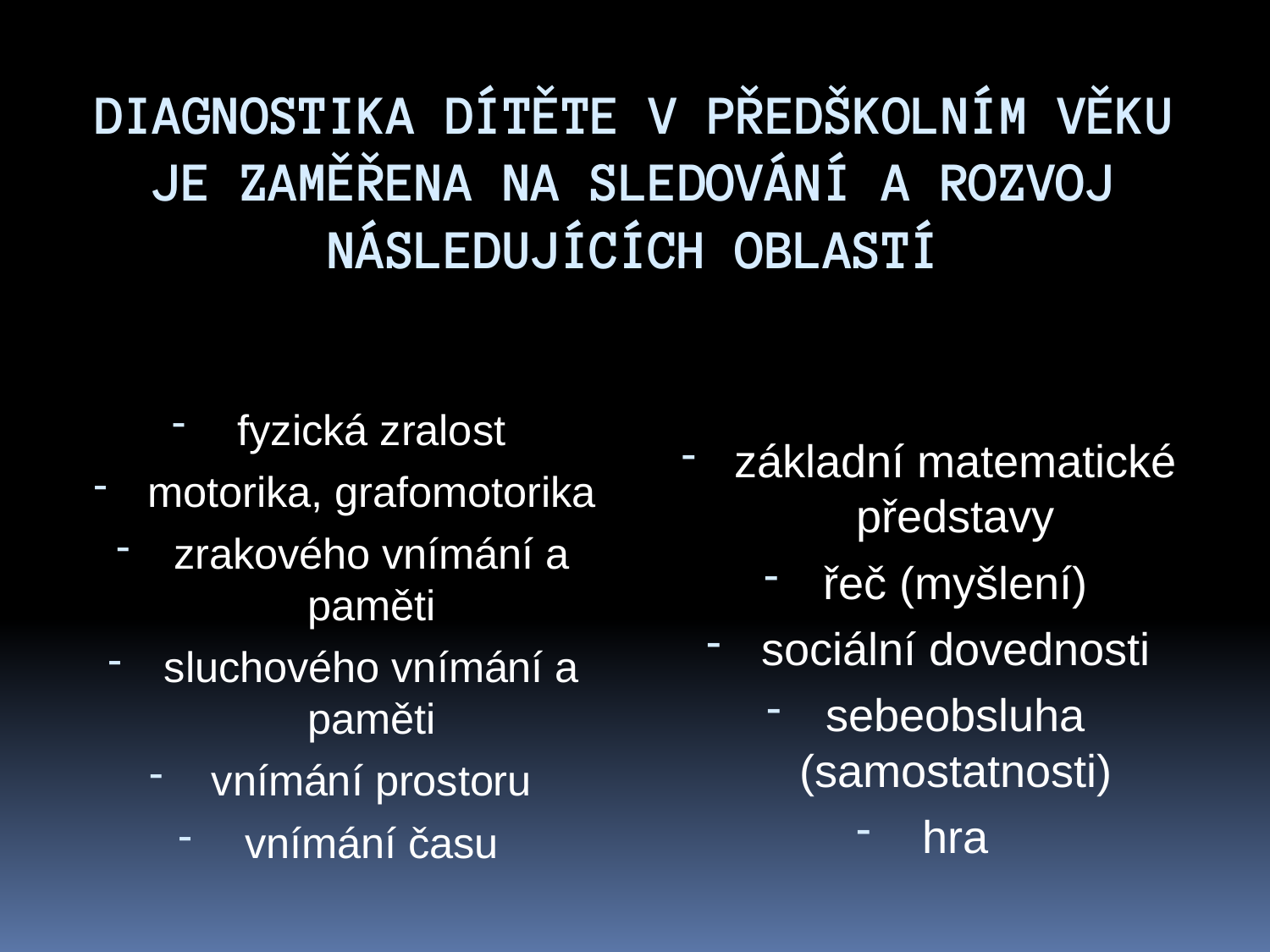

# DIAGNOSTIKA DÍTĚTE V PŘEDŠKOLNÍM VĚKU JE ZAMĚŘENA NA SLEDOVÁNÍ A ROZVOJ NÁSLEDUJÍCÍCH OBLASTÍ
fyzická zralost
motorika, grafomotorika
zrakového vnímání a paměti
sluchového vnímání a paměti
vnímání prostoru
vnímání času

základní matematické představy
řeč (myšlení)
sociální dovednosti
sebeobsluha (samostatnosti)
hra